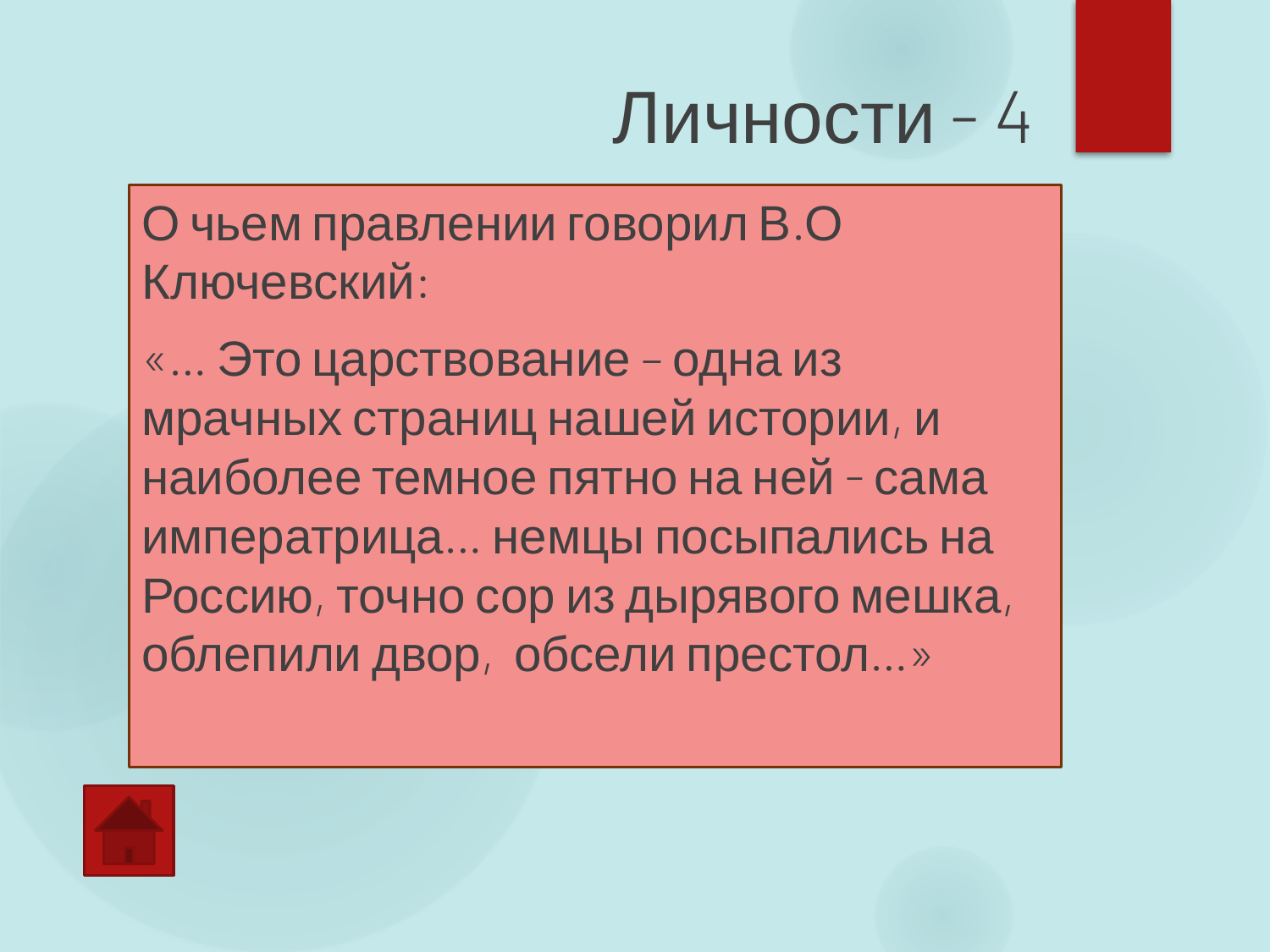

# Личности - 4
О чьем правлении говорил В.О Ключевский:
«… Это царствование – одна из мрачных страниц нашей истории, и наиболее темное пятно на ней - сама императрица… немцы посыпались на Россию, точно сор из дырявого мешка, облепили двор,  обсели престол…»